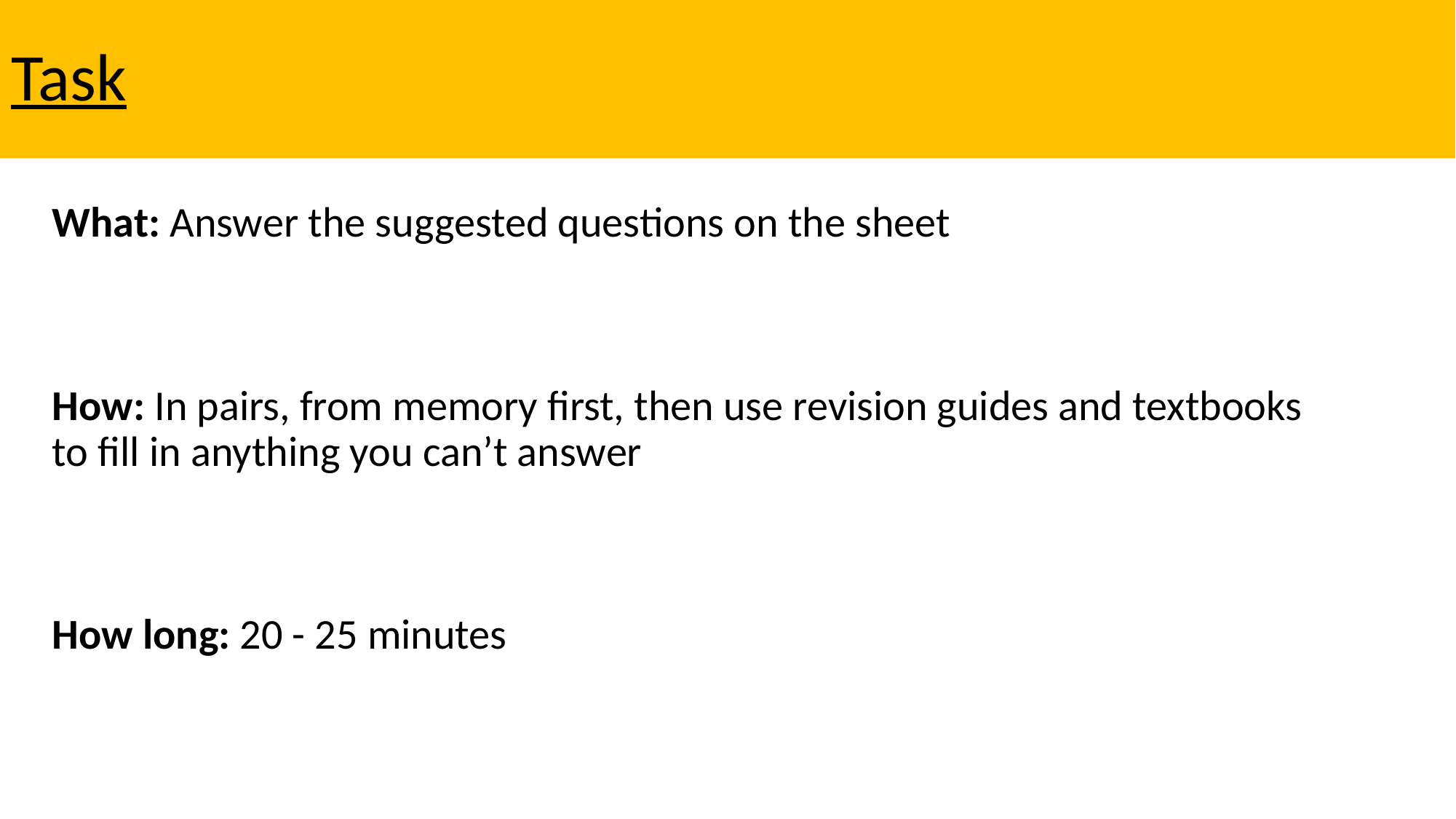

# Task
What: Answer the suggested questions on the sheet

How: In pairs, from memory first, then use revision guides and textbooks to fill in anything you can’t answer

How long: 20 - 25 minutes